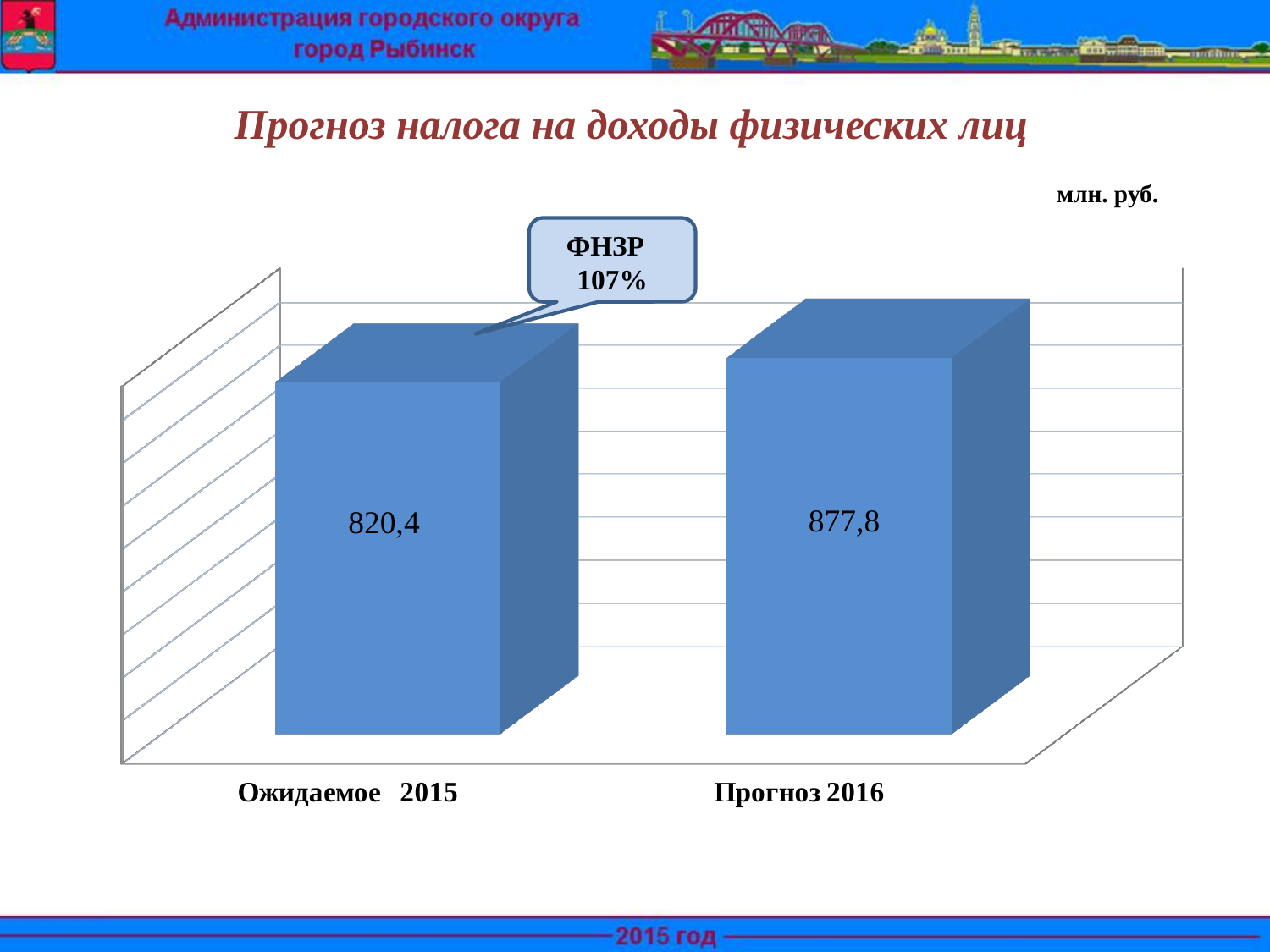

# Прогноз налога на доходы физических лиц
млн. руб.
ФНЗР
107%

[unsupported chart]